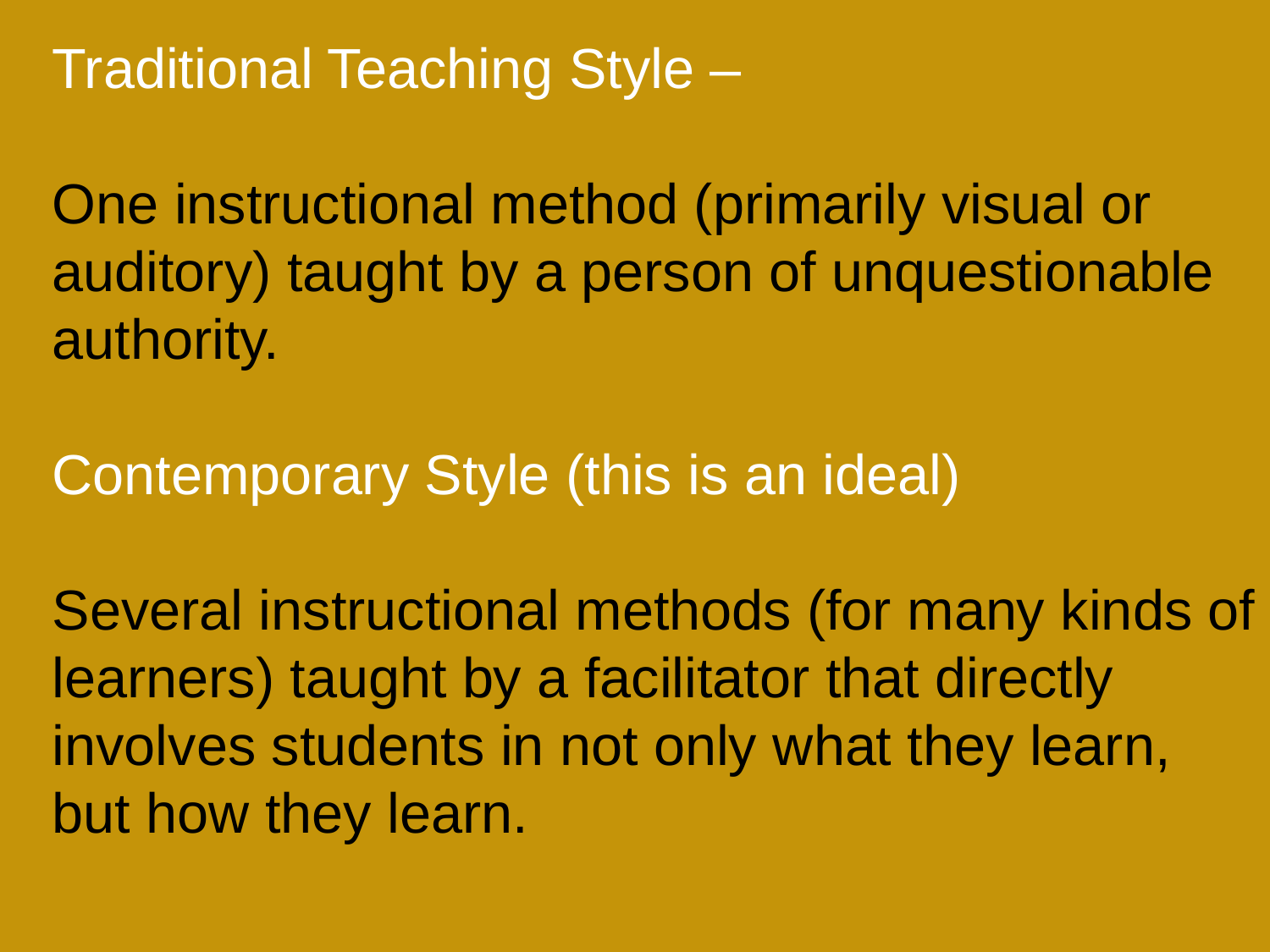

Traditional Teaching Style –

One instructional method (primarily visual or auditory) taught by a person of unquestionable authority.

Contemporary Style (this is an ideal)

Several instructional methods (for many kinds of learners) taught by a facilitator that directly involves students in not only what they learn, but how they learn.